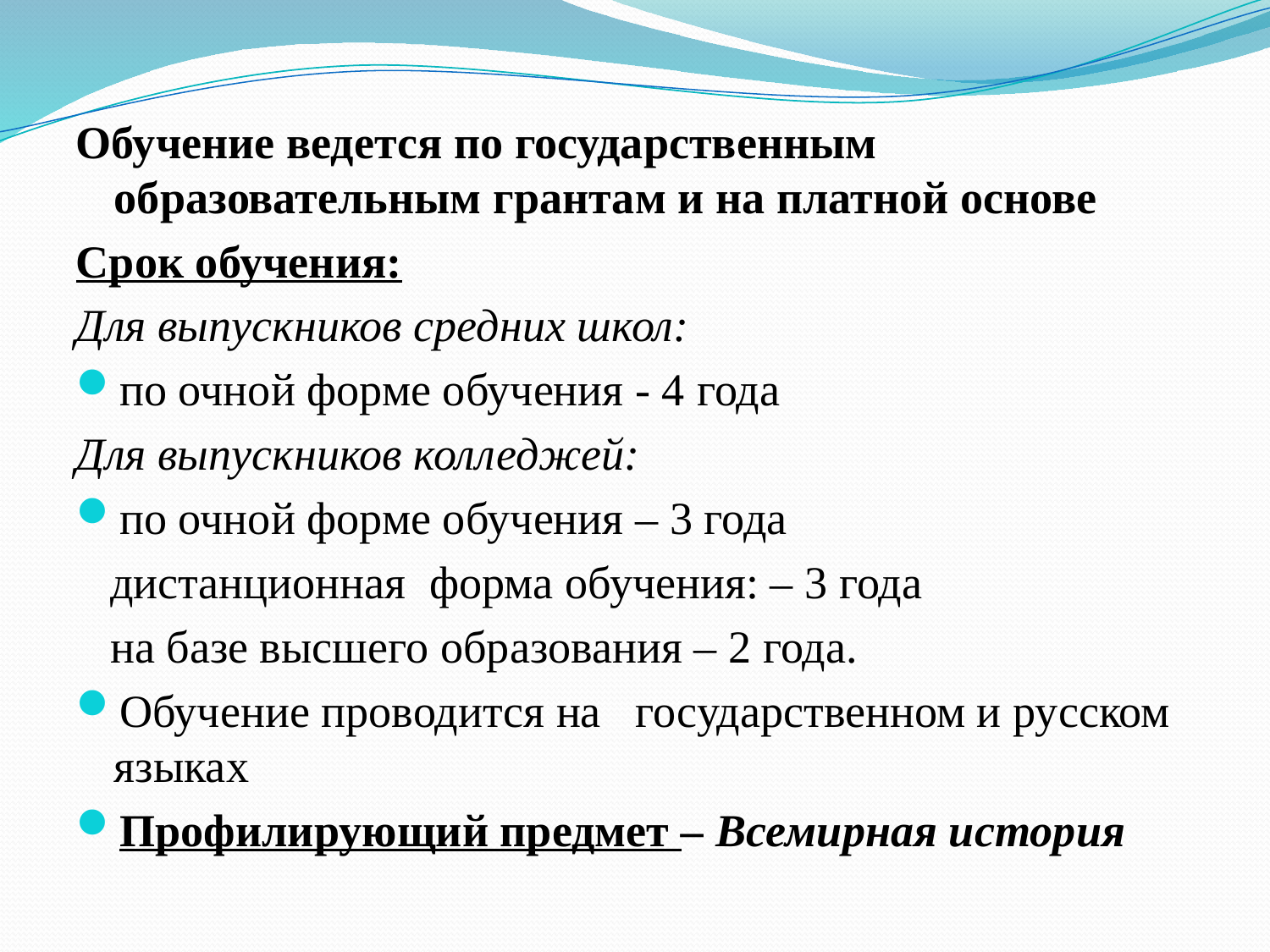

Обучение ведется по государственным образовательным грантам и на платной основе
Срок обучения:
Для выпускников средних школ:
по очной форме обучения - 4 года
Для выпускников колледжей:
по очной форме обучения – 3 года
   дистанционная  форма обучения: – 3 года
   на базе высшего образования – 2 года.
Обучение проводится на   государственном и русском языках
Профилирующий предмет – Всемирная история